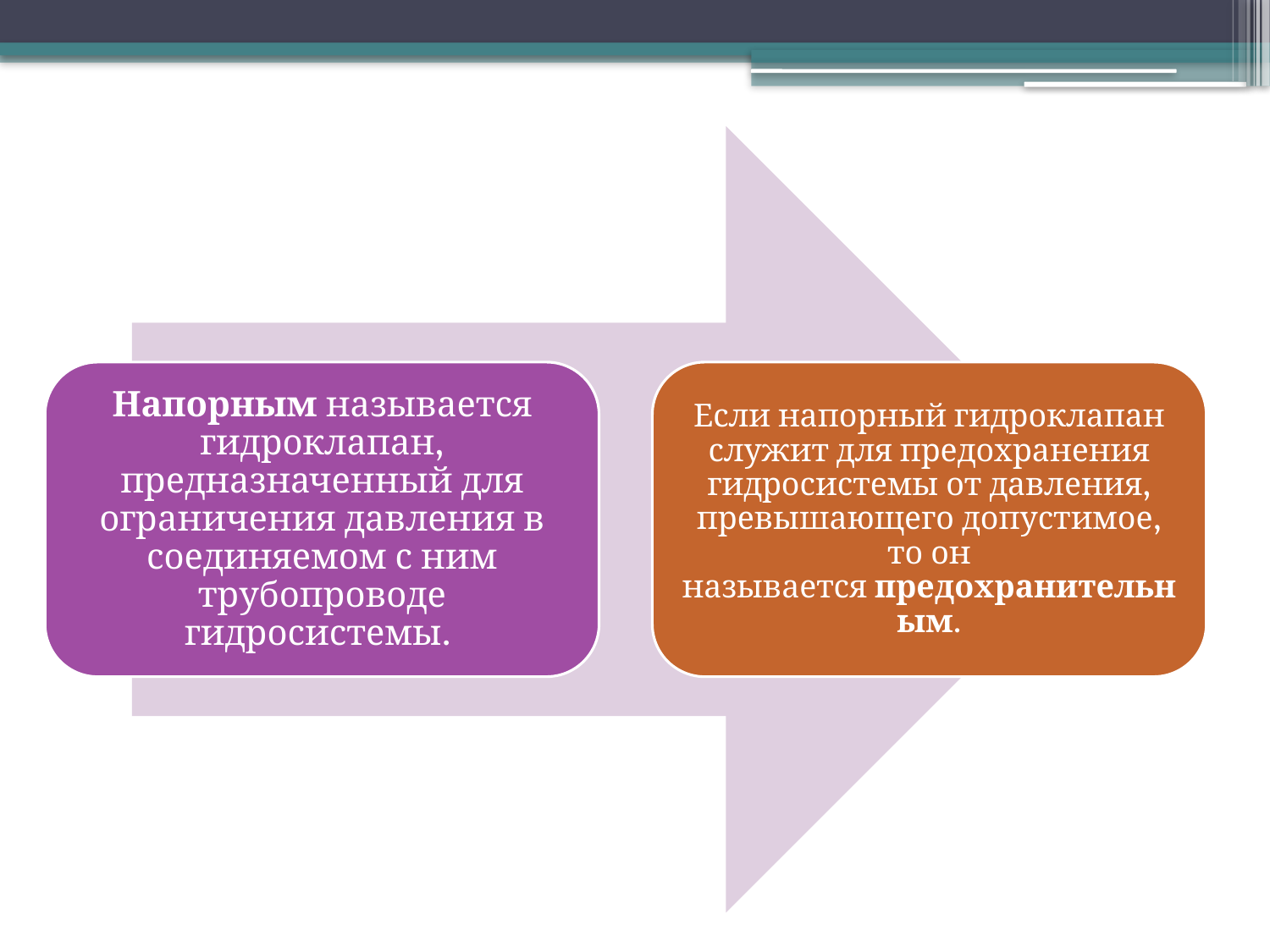

Напорным называется гидроклапан, предназначенный для ограничения давления в соединяемом с ним трубопроводе гидросистемы.
Если напорный гидроклапан служит для предохранения гидросистемы от давления, превышающего допустимое, то он называется предохранительным.
#